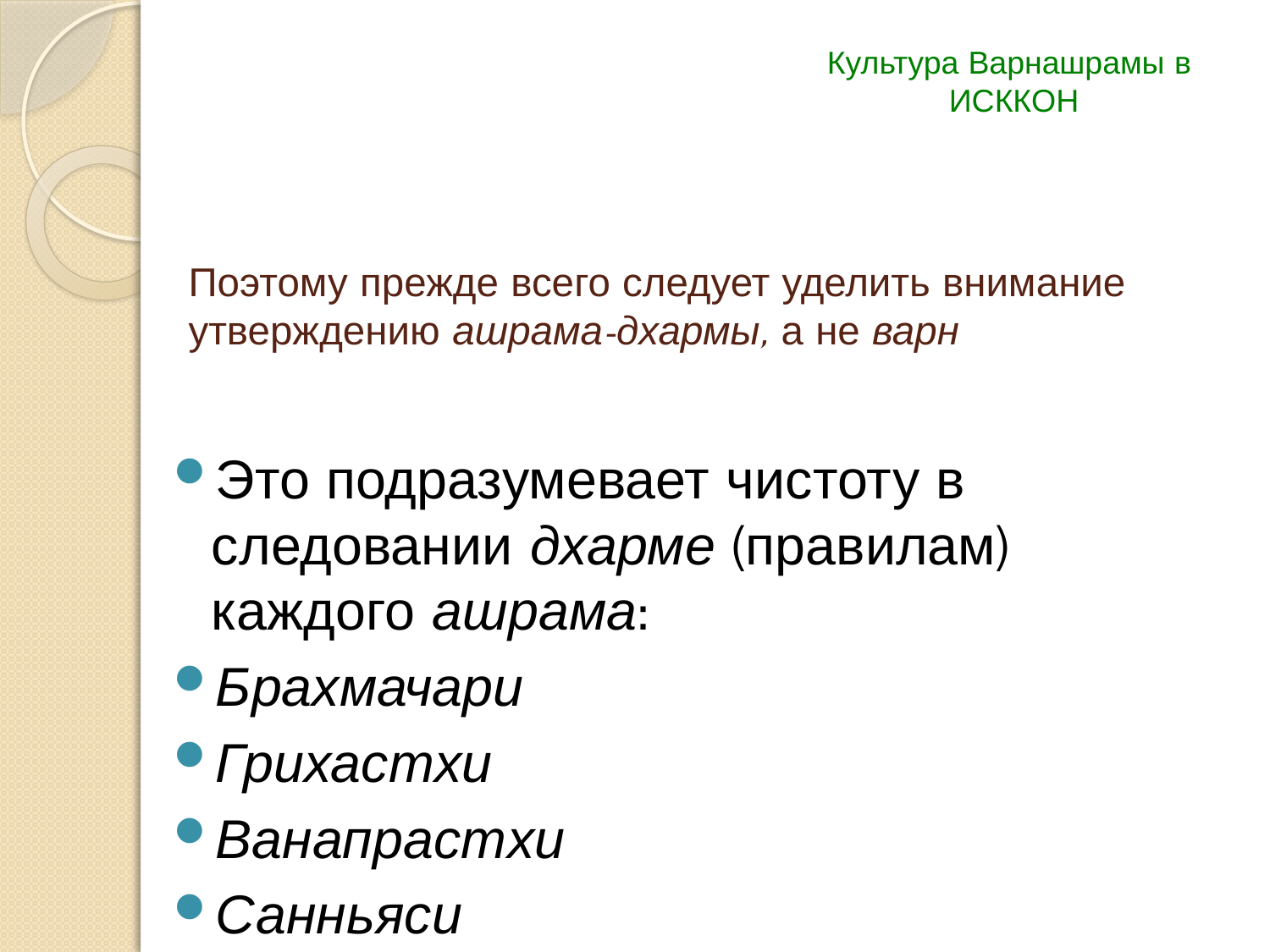

Культура Варнашрамы в
ИСККОН
# Поэтому прежде всего следует уделить внимание утверждению ашрама-дхармы, а не варн

Это подразумевает чистоту в следовании дхарме (правилам) каждого ашрама:
Брахмачари
Грихастхи
Ванапрастхи
Санньяси